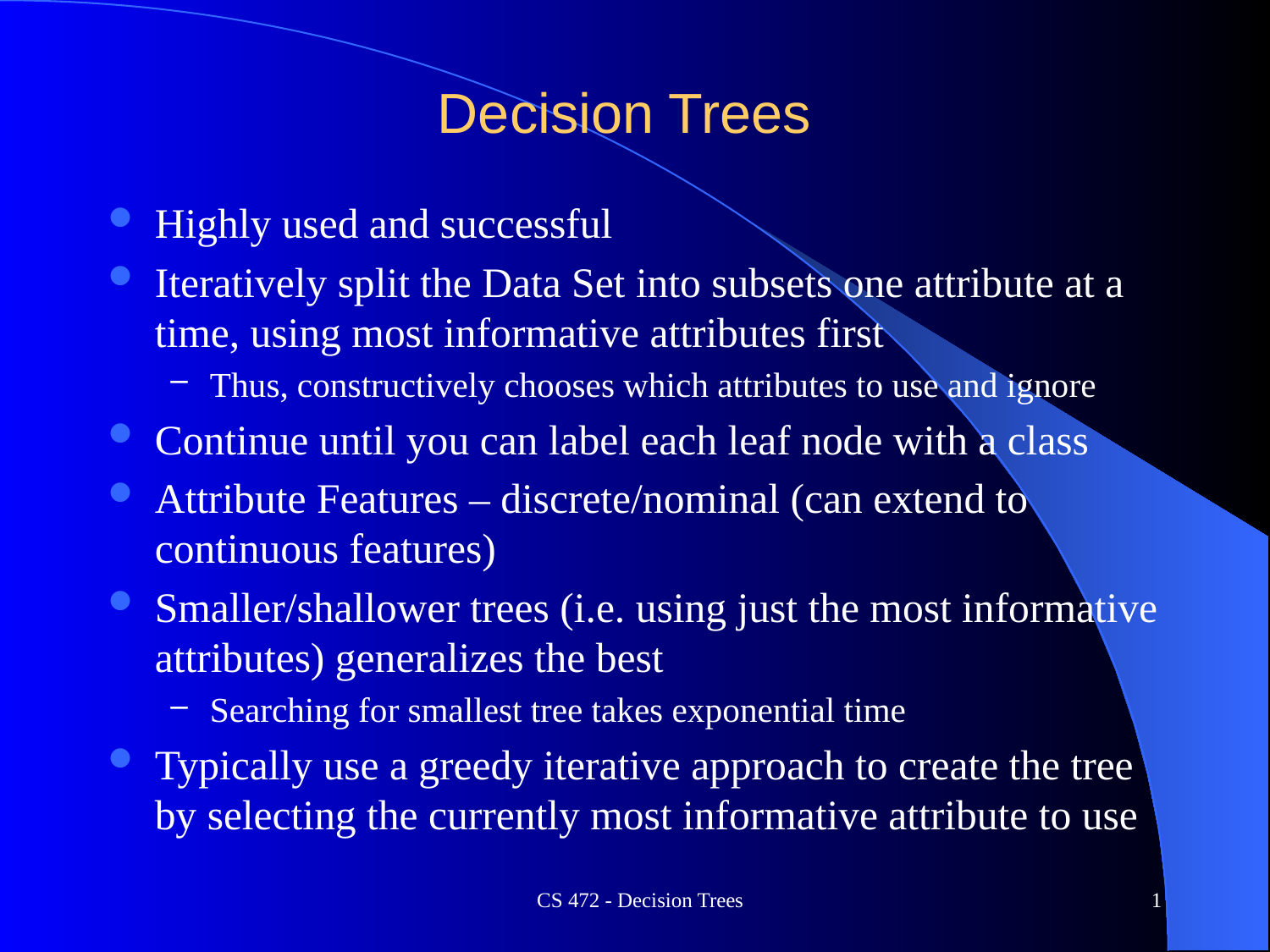

# Decision Trees
Highly used and successful
Iteratively split the Data Set into subsets one attribute at a time, using most informative attributes first
Thus, constructively chooses which attributes to use and ignore
Continue until you can label each leaf node with a class
Attribute Features – discrete/nominal (can extend to continuous features)
Smaller/shallower trees (i.e. using just the most informative attributes) generalizes the best
Searching for smallest tree takes exponential time
Typically use a greedy iterative approach to create the tree by selecting the currently most informative attribute to use
CS 472 - Decision Trees
1